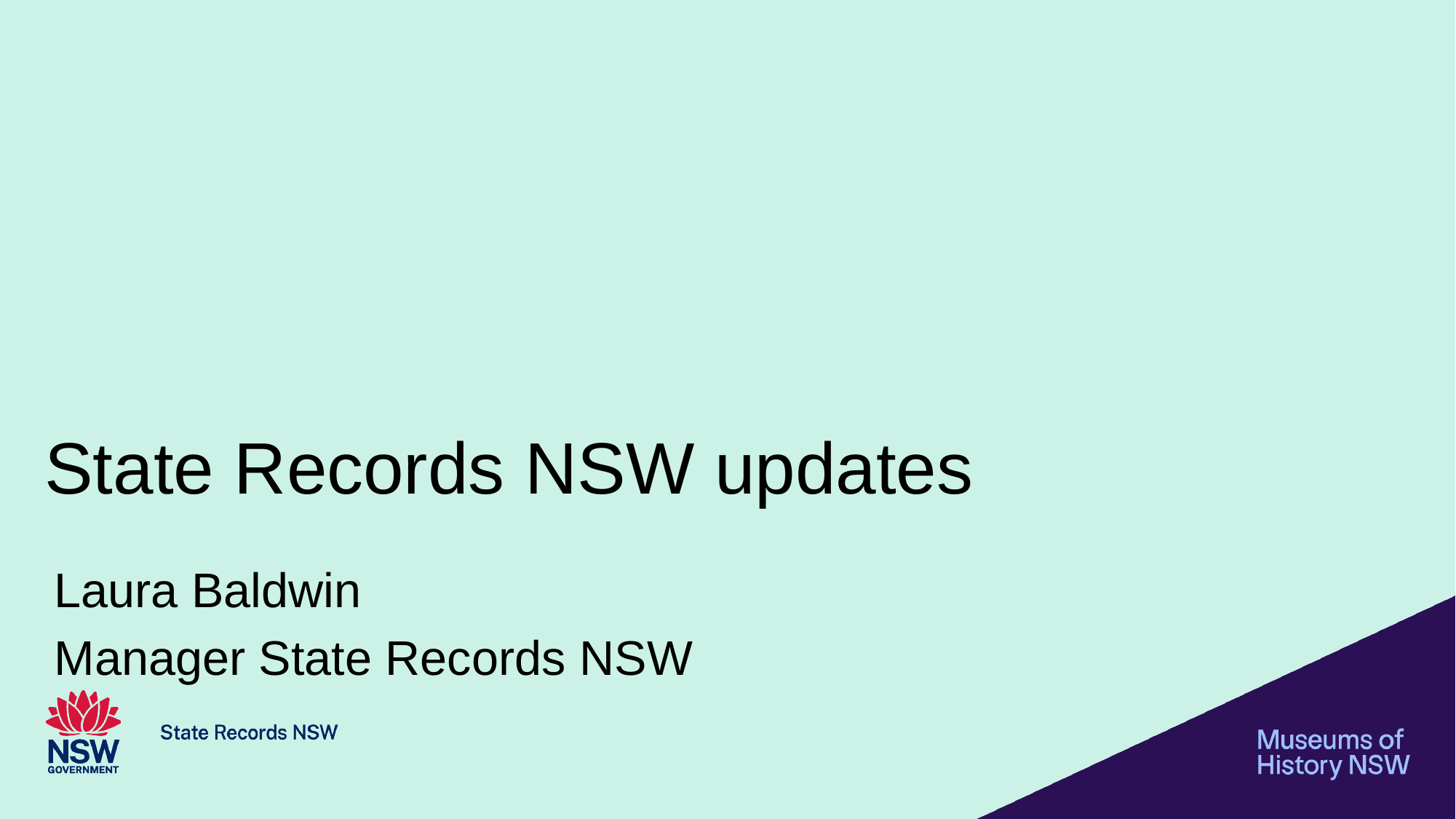

# State Records NSW updates
Laura Baldwin
Manager State Records NSW